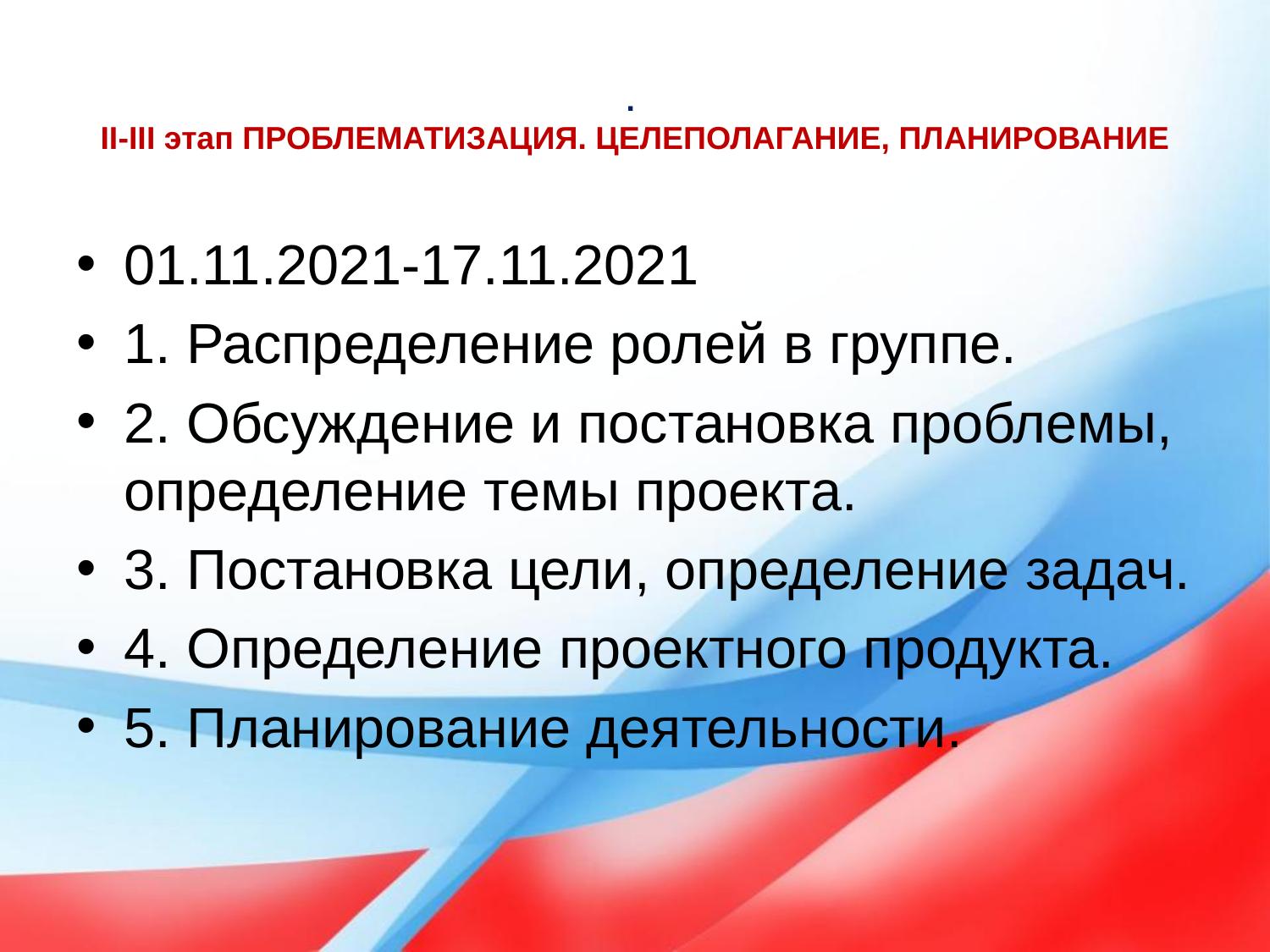

# . II-III этап ПРОБЛЕМАТИЗАЦИЯ. ЦЕЛЕПОЛАГАНИЕ, ПЛАНИРОВАНИЕ
01.11.2021-17.11.2021
1. Распределение ролей в группе.
2. Обсуждение и постановка проблемы, определение темы проекта.
3. Постановка цели, определение задач.
4. Определение проектного продукта.
5. Планирование деятельности.